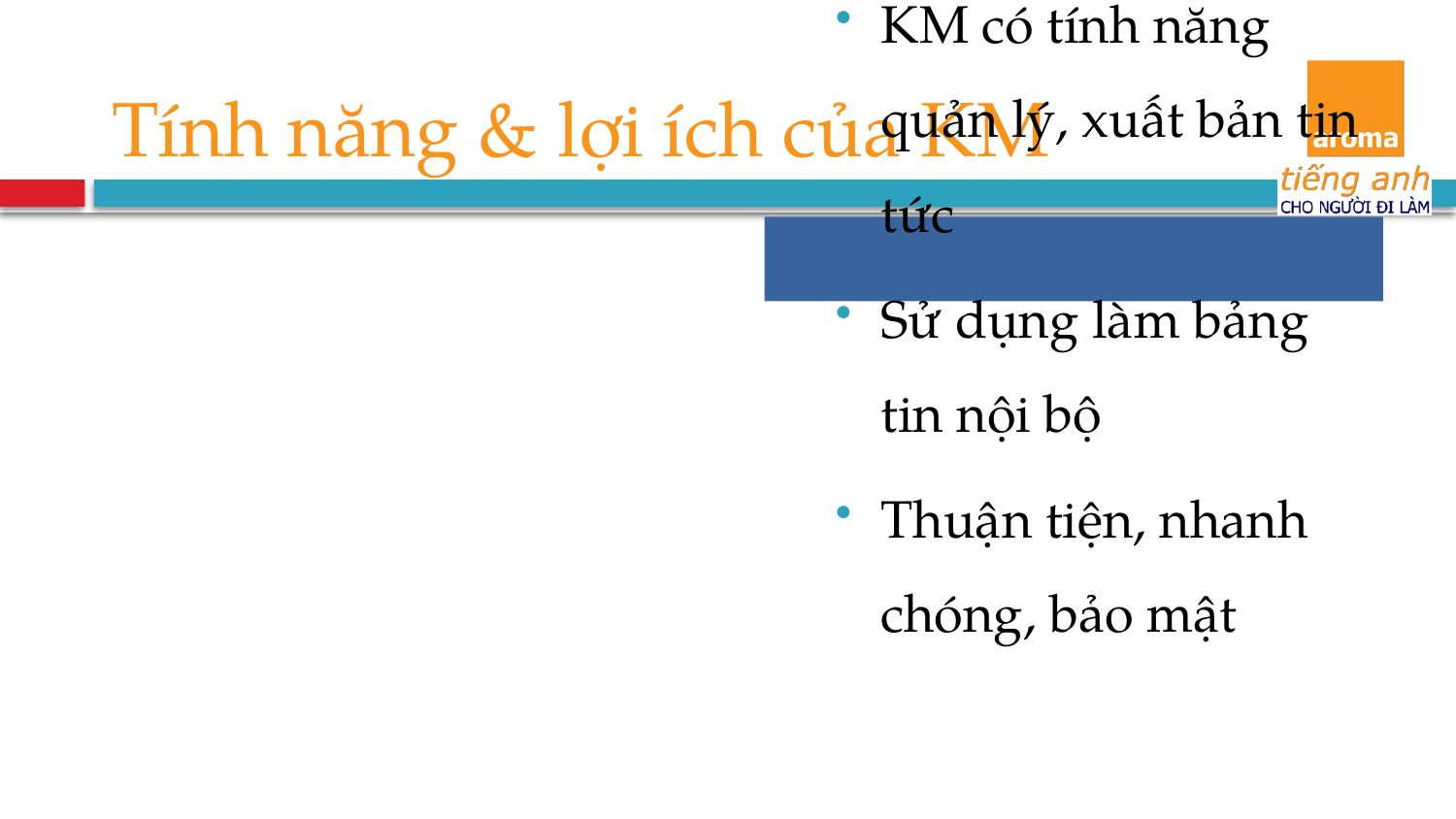

Tính năng & lợi ích của KM
Hệ thống tin tức nội bộ
KM có tính năng quản lý, xuất bản tin tức
Sử dụng làm bảng tin nội bộ
Thuận tiện, nhanh chóng, bảo mật